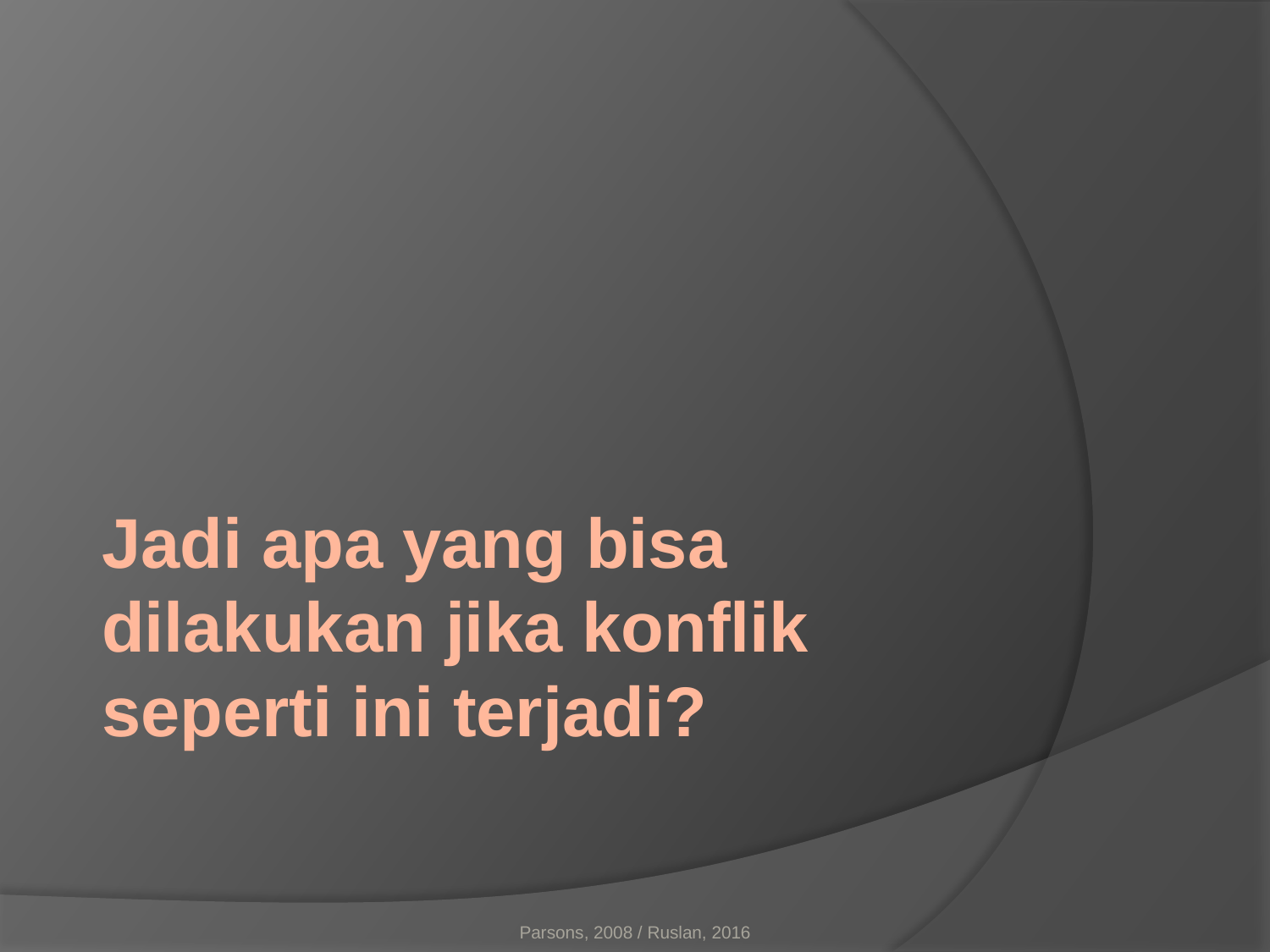

# Jadi apa yang bisa dilakukan jika konflik seperti ini terjadi?
Parsons, 2008 / Ruslan, 2016